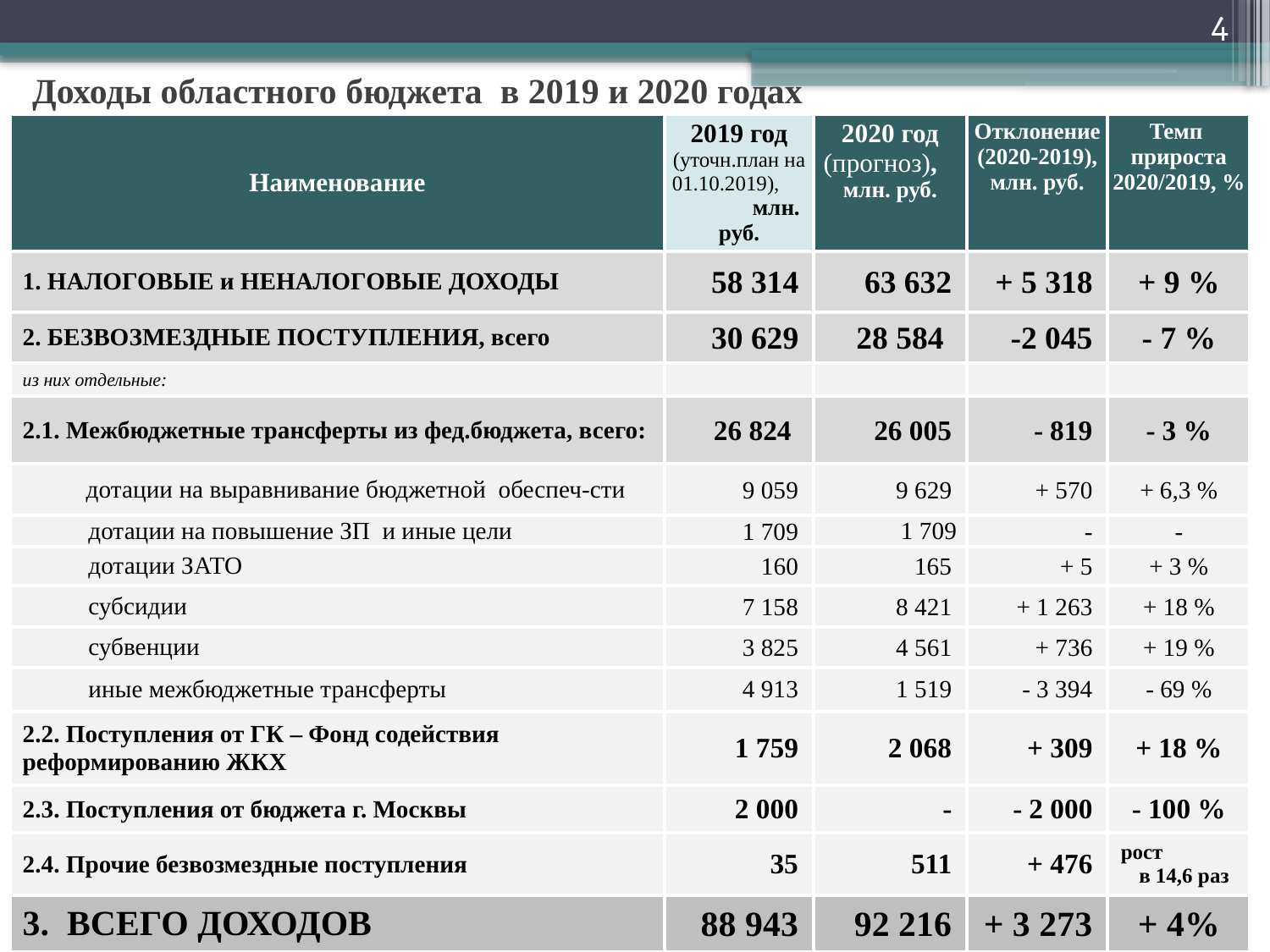

4
# Доходы областного бюджета  в 2019 и 2020 годах
| Наименование | 2019 год (уточн.план на 01.10.2019), млн. руб. | 2020 год (прогноз), млн. руб. | Отклонение (2020-2019), млн. руб. | Темп прироста 2020/2019, % |
| --- | --- | --- | --- | --- |
| 1. НАЛОГОВЫЕ и НЕНАЛОГОВЫЕ ДОХОДЫ | 58 314 | 63 632 | + 5 318 | + 9 % |
| 2. БЕЗВОЗМЕЗДНЫЕ ПОСТУПЛЕНИЯ, всего | 30 629 | 28 584 | -2 045 | - 7 % |
| из них отдельные: |  |  |  |  |
| 2.1. Межбюджетные трансферты из фед.бюджета, всего: | 26 824 | 26 005 | - 819 | - 3 % |
| дотации на выравнивание бюджетной обеспеч-сти | 9 059 | 9 629 | + 570 | + 6,3 % |
| дотации на повышение ЗП и иные цели | 1 709 | 1 709 | - | - |
| дотации ЗАТО | 160 | 165 | + 5 | + 3 % |
| субсидии | 7 158 | 8 421 | + 1 263 | + 18 % |
| субвенции | 3 825 | 4 561 | + 736 | + 19 % |
| иные межбюджетные трансферты | 4 913 | 1 519 | - 3 394 | - 69 % |
| 2.2. Поступления от ГК – Фонд содействия реформированию ЖКХ | 1 759 | 2 068 | + 309 | + 18 % |
| 2.3. Поступления от бюджета г. Москвы | 2 000 | - | - 2 000 | - 100 % |
| 2.4. Прочие безвозмездные поступления | 35 | 511 | + 476 | рост в 14,6 раз |
| 3. ВСЕГО ДОХОДОВ | 88 943 | 92 216 | + 3 273 | + 4% |